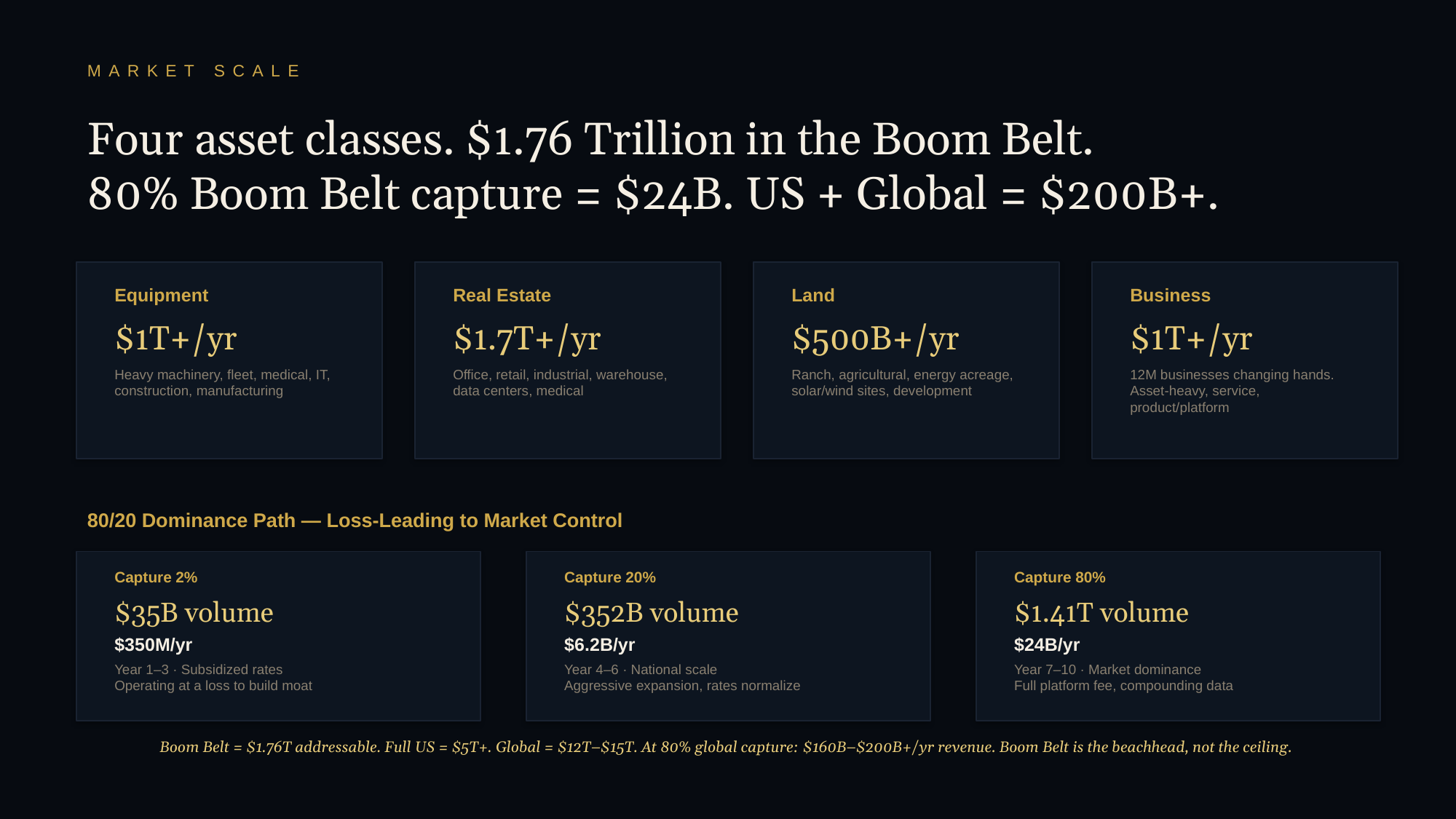

MARKET SCALE
Four asset classes. $1.76 Trillion in the Boom Belt.
80% Boom Belt capture = $24B. US + Global = $200B+.

Equipment
Real Estate
Land
Business
$1T+/yr
$1.7T+/yr
$500B+/yr
$1T+/yr
Heavy machinery, fleet, medical, IT,
construction, manufacturing
Office, retail, industrial, warehouse,
data centers, medical
Ranch, agricultural, energy acreage,
solar/wind sites, development
12M businesses changing hands.
Asset-heavy, service, product/platform
80/20 Dominance Path — Loss-Leading to Market Control

Capture 2%
Capture 20%
Capture 80%
$35B volume
$352B volume
$1.41T volume
$350M/yr
$6.2B/yr
$24B/yr
Year 1–3 · Subsidized rates
Operating at a loss to build moat
Year 4–6 · National scale
Aggressive expansion, rates normalize
Year 7–10 · Market dominance
Full platform fee, compounding data
Boom Belt = $1.76T addressable. Full US = $5T+. Global = $12T–$15T. At 80% global capture: $160B–$200B+/yr revenue. Boom Belt is the beachhead, not the ceiling.